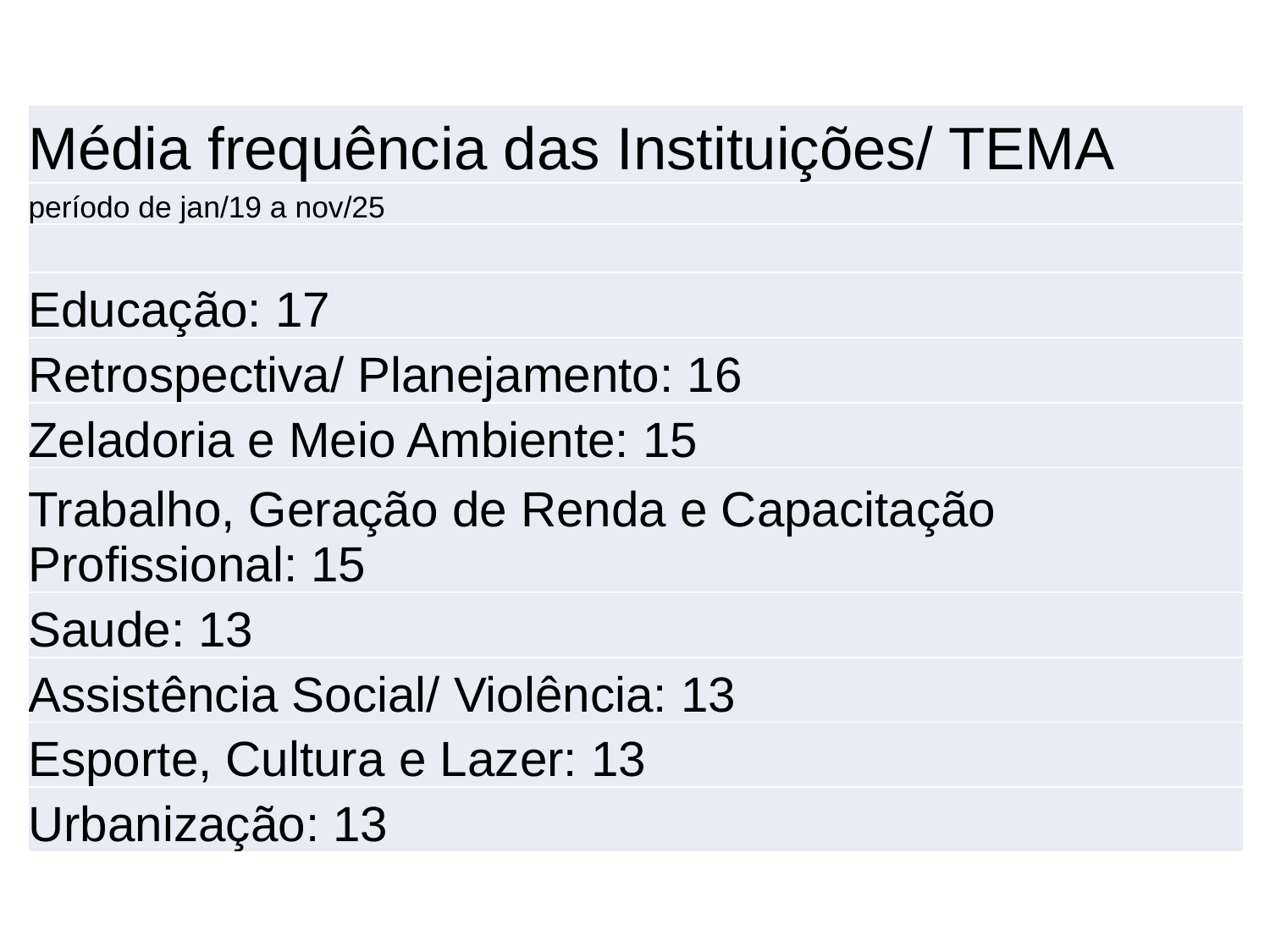

| Média frequência das Instituições/ TEMA |
| --- |
| período de jan/19 a nov/25 |
|  |
| Educação: 17 |
| Retrospectiva/ Planejamento: 16 |
| Zeladoria e Meio Ambiente: 15 |
| Trabalho, Geração de Renda e Capacitação Profissional: 15 |
| Saude: 13 |
| Assistência Social/ Violência: 13 |
| Esporte, Cultura e Lazer: 13 |
| Urbanização: 13 |